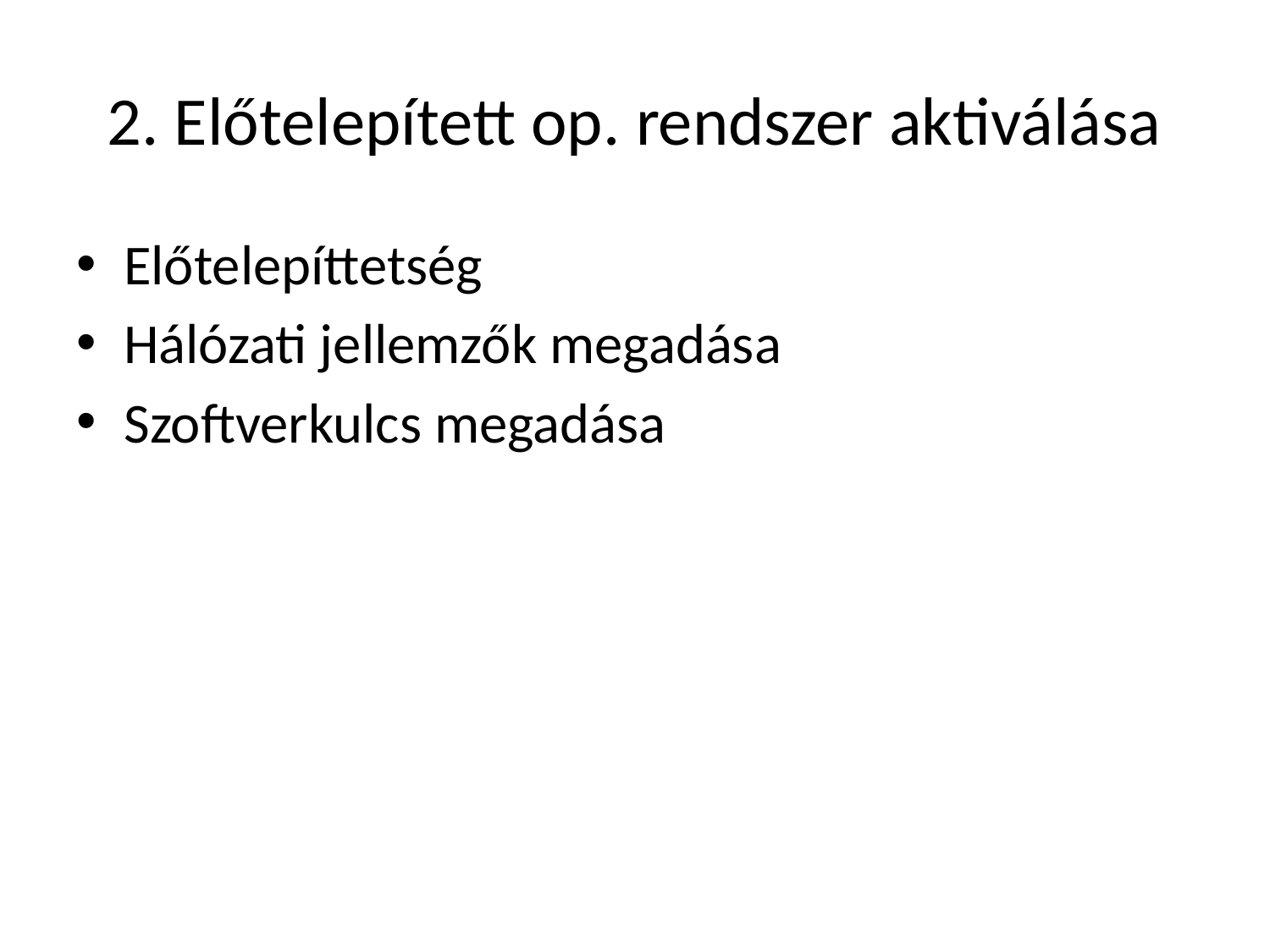

# 2. Előtelepített op. rendszer aktiválása
Előtelepíttetség
Hálózati jellemzők megadása
Szoftverkulcs megadása